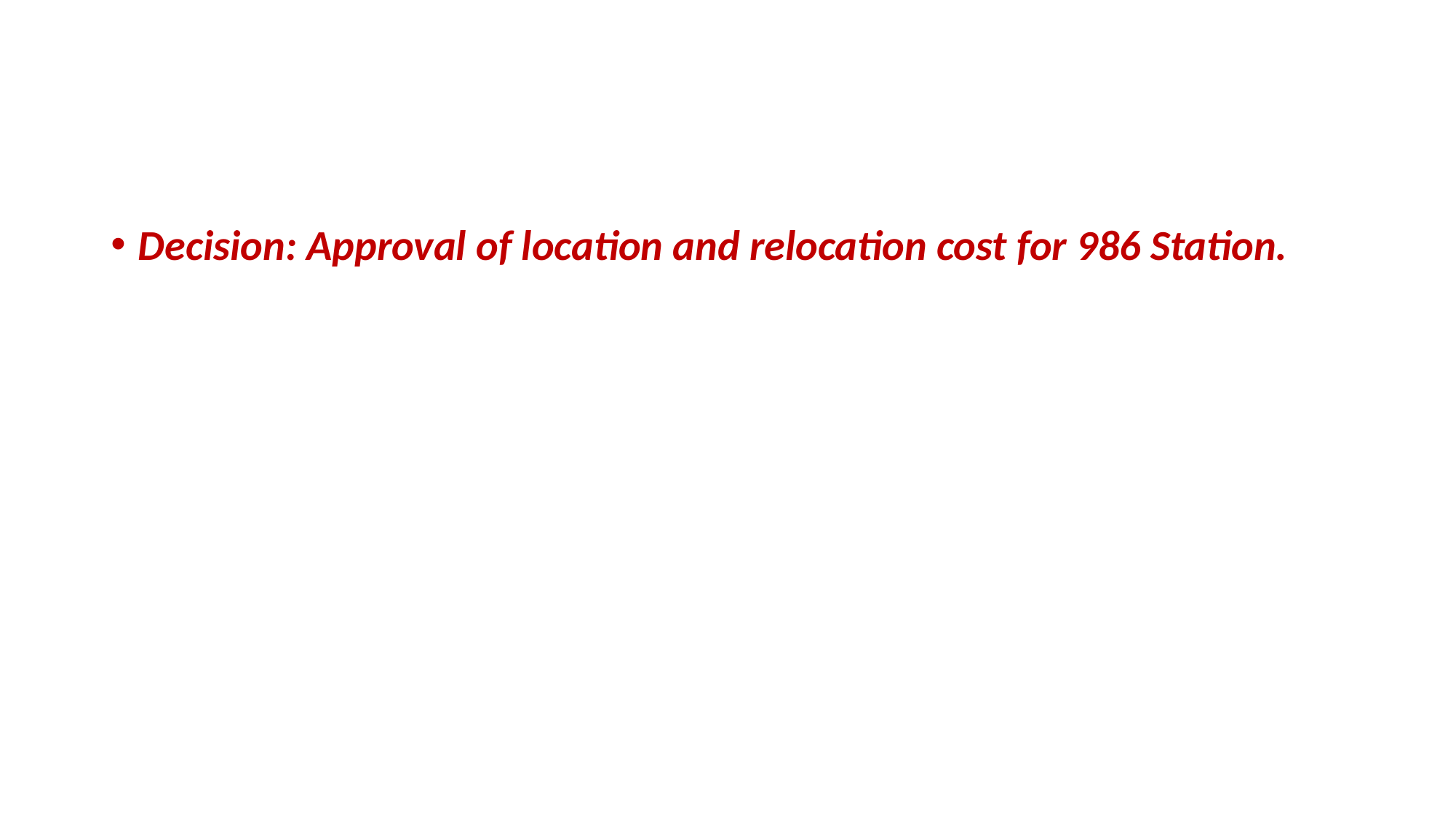

#
Decision: Approval of location and relocation cost for 986 Station.